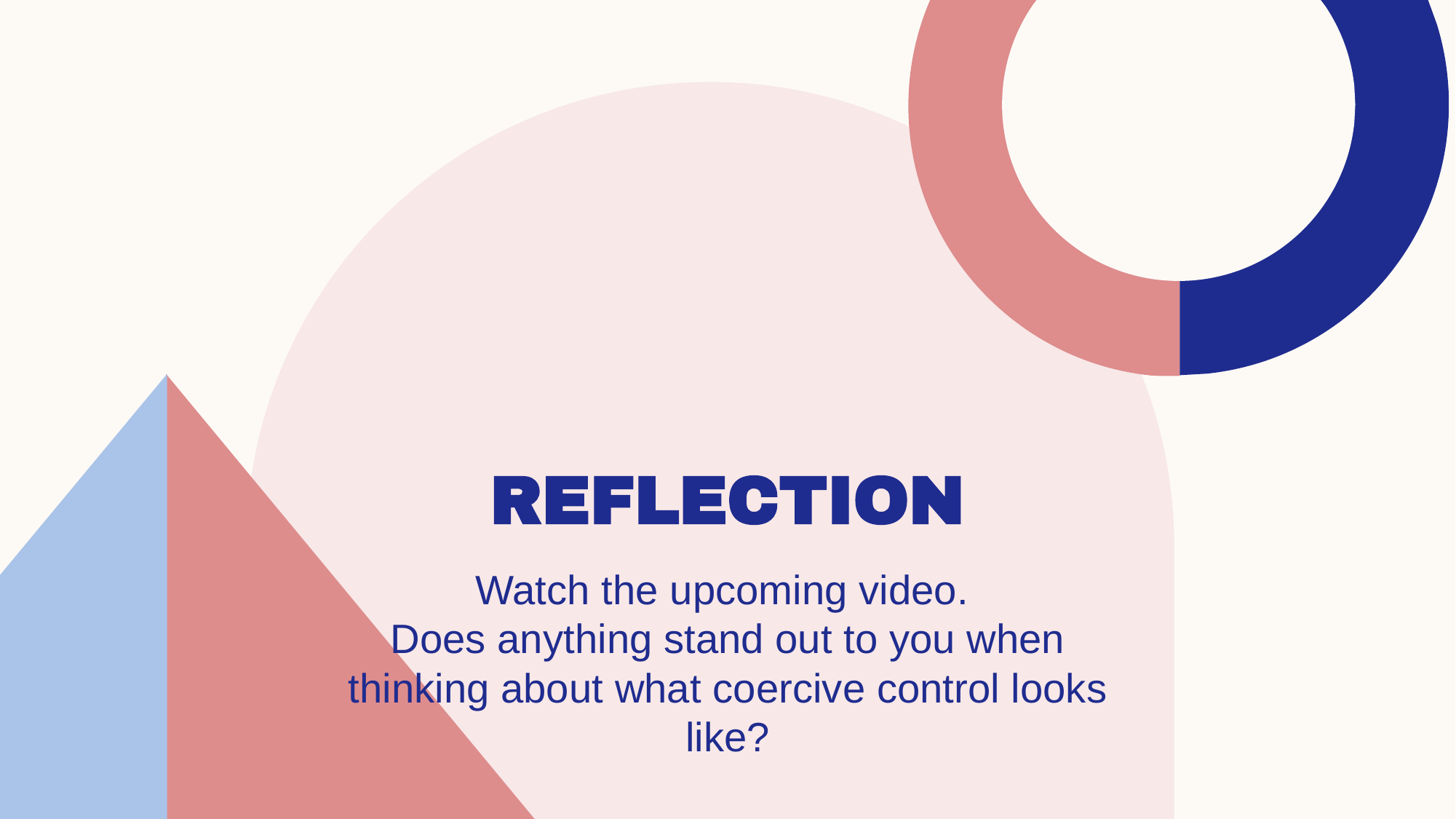

# Reflection
Watch the upcoming video.
Does anything stand out to you when thinking about what coercive control looks like?